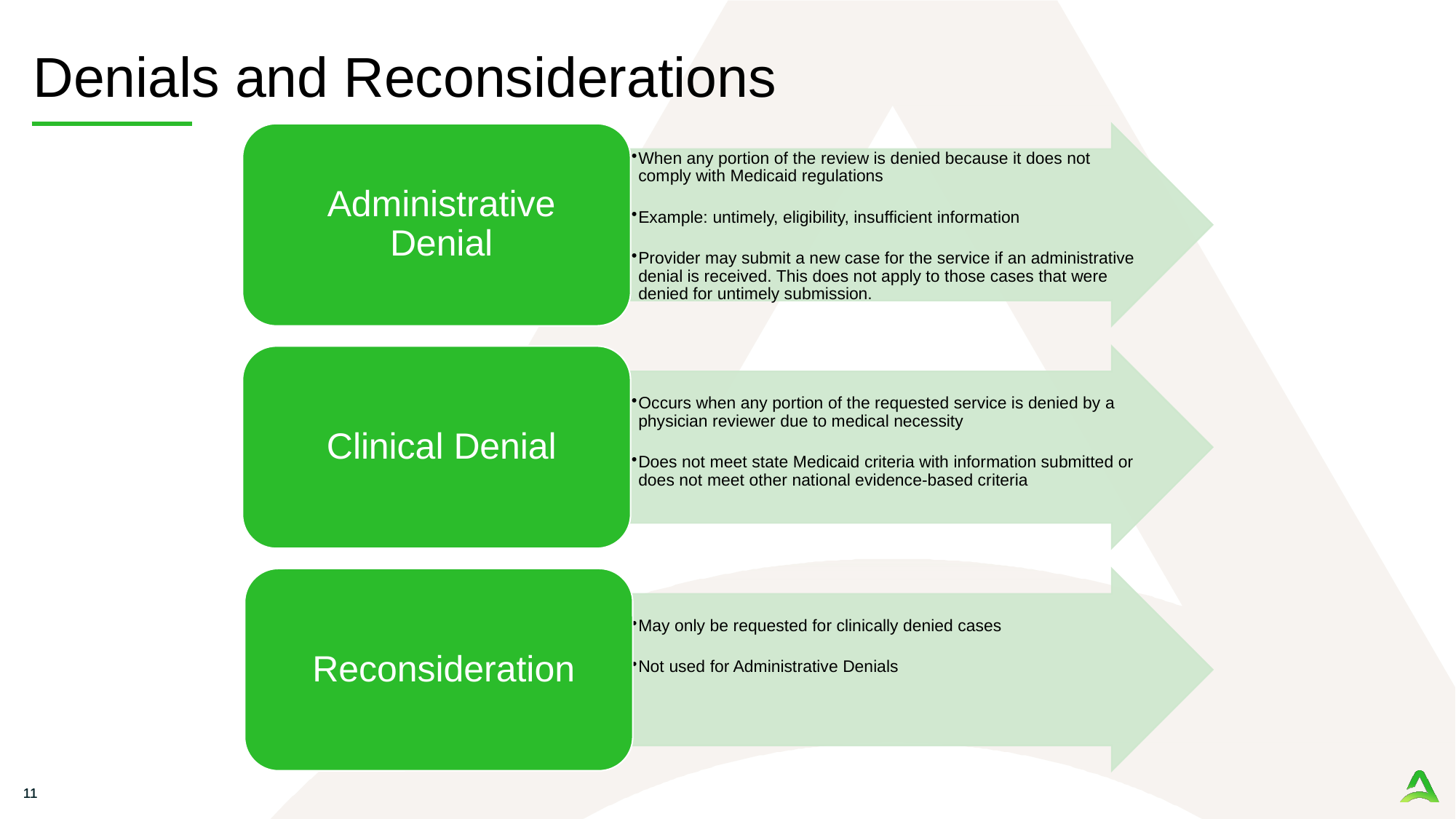

# Denials and Reconsiderations
When any portion of the review is denied because it does not comply with Medicaid regulations

Example: untimely, eligibility, insufficient information

Provider may submit a new case for the service if an administrative denial is received. This does not apply to those cases that were denied for untimely submission.
Administrative Denial

Occurs when any portion of the requested service is denied by a physician reviewer due to medical necessity

Does not meet state Medicaid criteria with information submitted or does not meet other national evidence-based criteria
Clinical Denial

May only be requested for clinically denied cases

Not used for Administrative Denials

Reconsideration